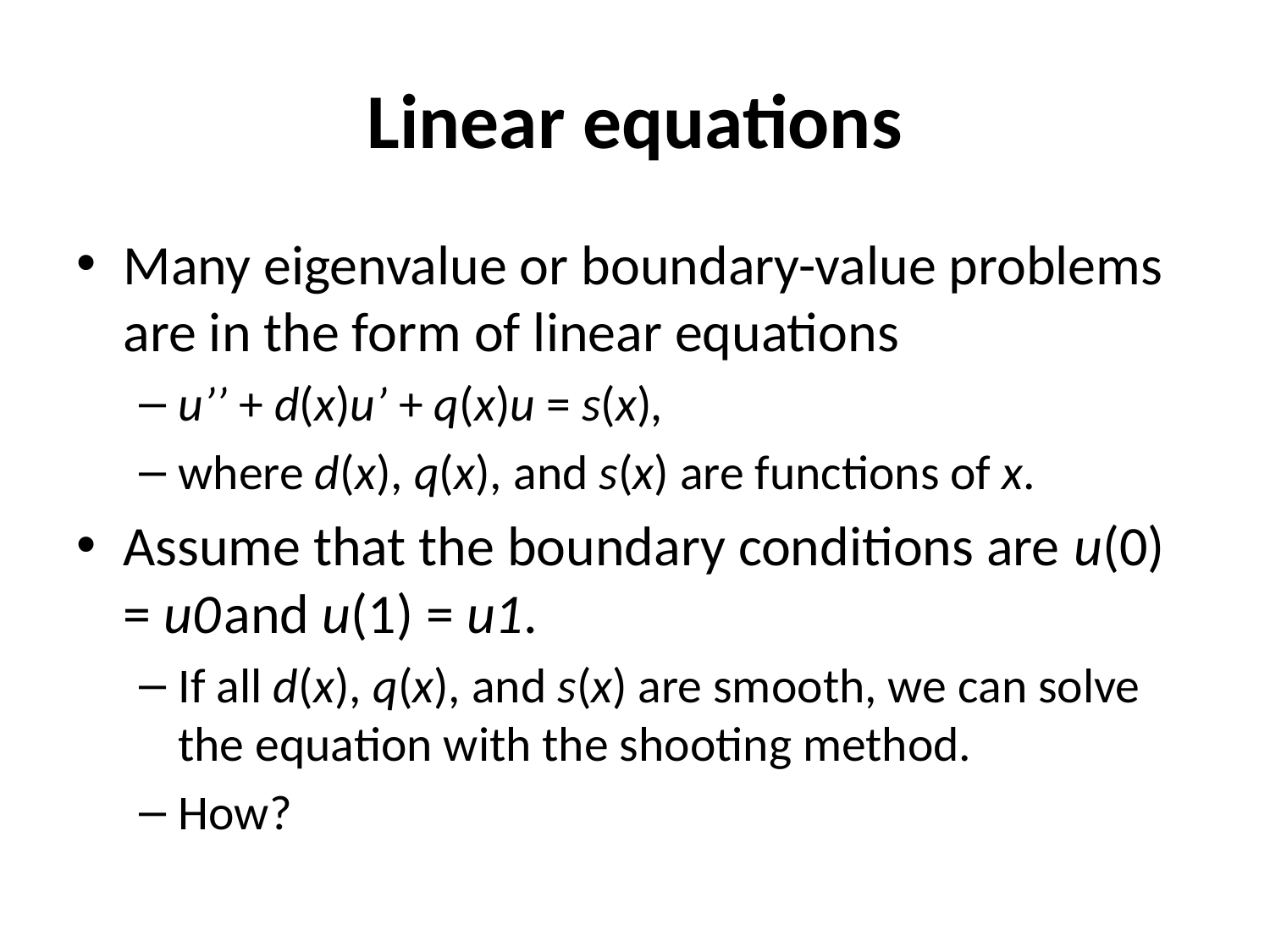

# Linear equations
Many eigenvalue or boundary-value problems are in the form of linear equations
u’’ + d(x)u’ + q(x)u = s(x),
where d(x), q(x), and s(x) are functions of x.
Assume that the boundary conditions are u(0) = u0 and u(1) = u1.
If all d(x), q(x), and s(x) are smooth, we can solve the equation with the shooting method.
How?